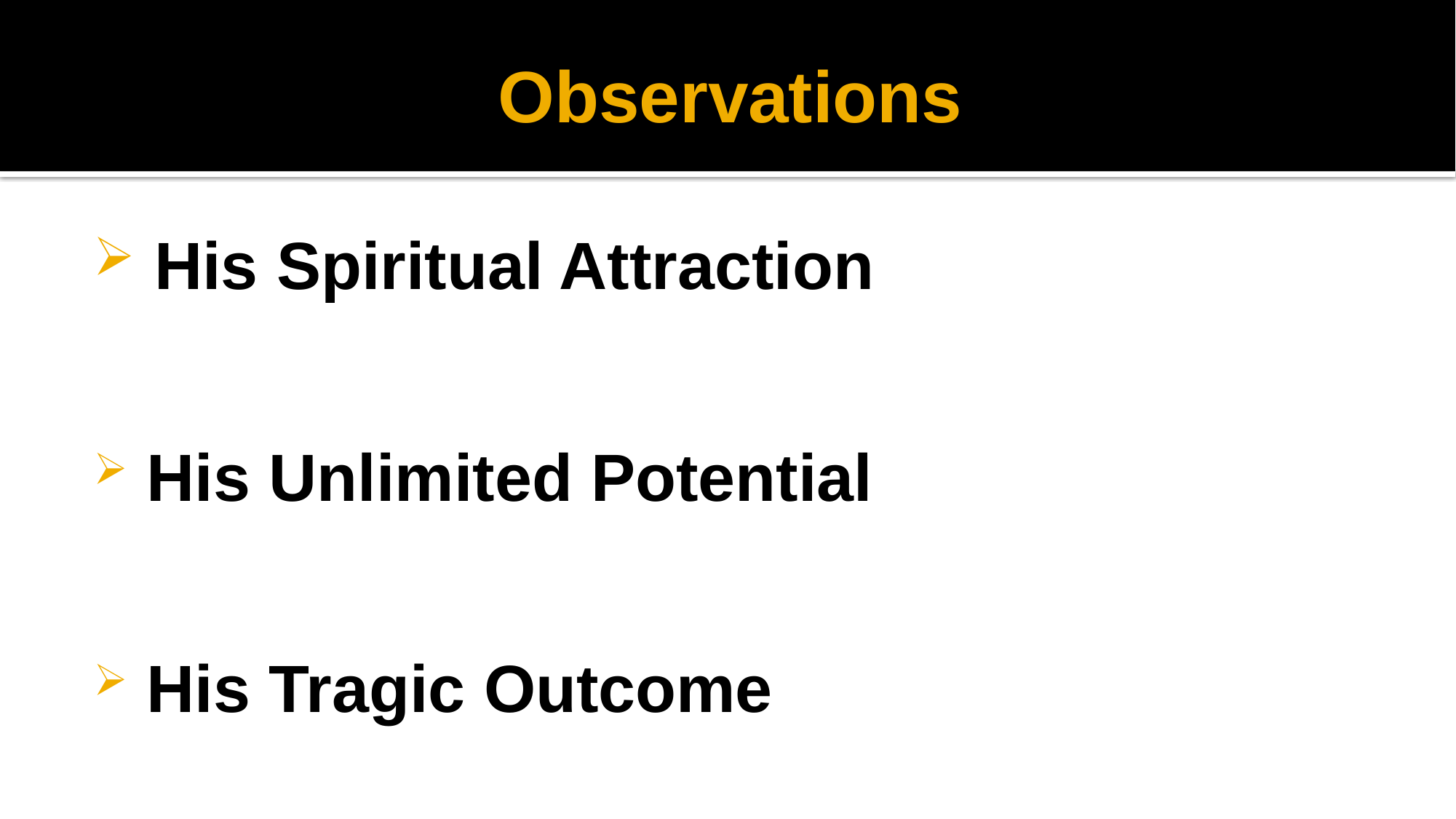

# Observations
 His Spiritual Attraction

 His Unlimited Potential

 His Tragic Outcome